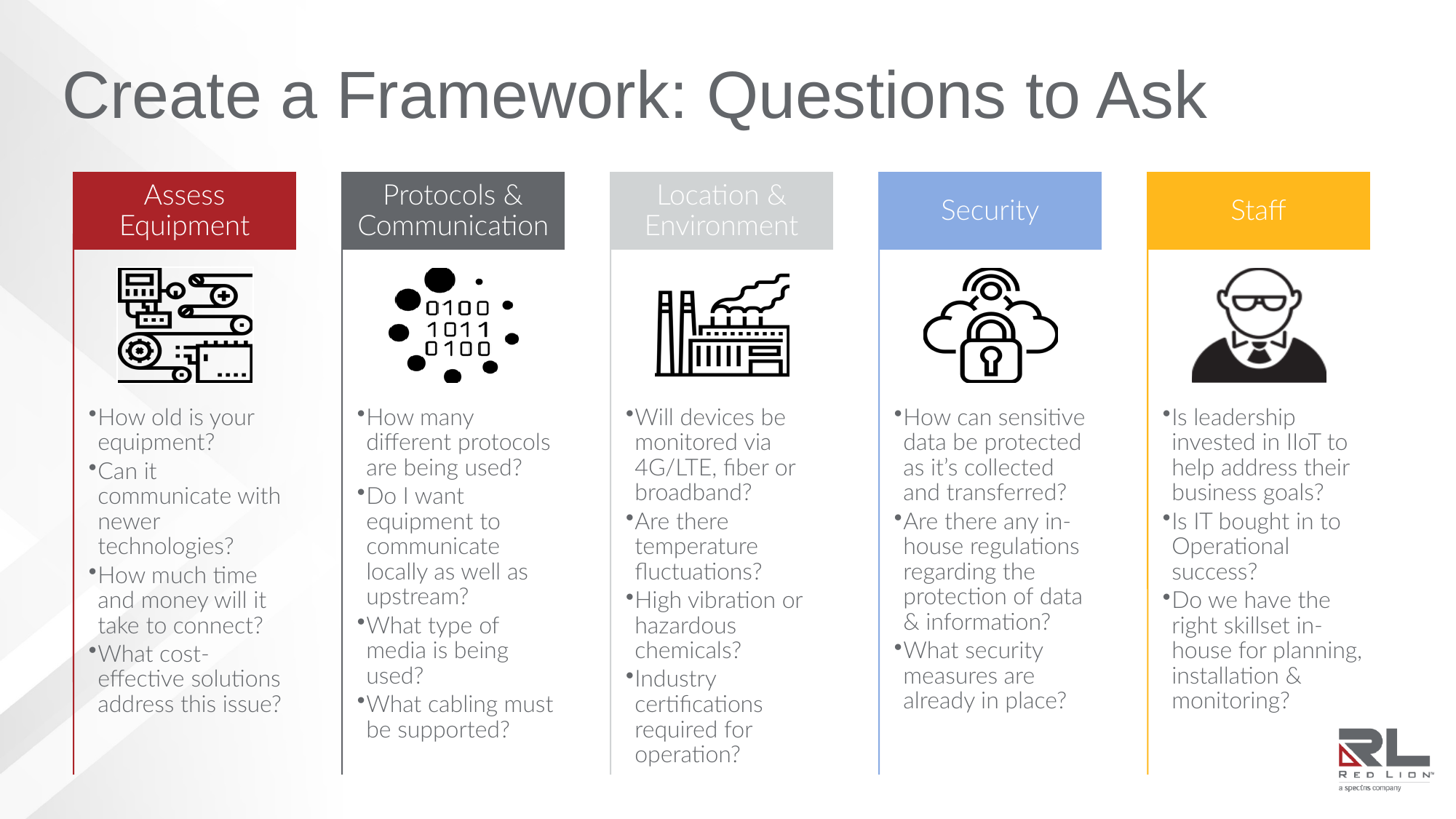

Create a Framework: Questions to Ask
Assess Equipment

How old is your equipment?
Can it communicate with newer technologies?
How much time and money will it take to connect?
What cost-effective solutions address this issue?
Protocols & Communication

How many different protocols are being used?
Do I want equipment to communicate locally as well as upstream?
What type of media is being used?
What cabling must be supported?
Location & Environment

Will devices be monitored via 4G/LTE, fiber or broadband?
Are there temperature fluctuations?
High vibration or hazardous chemicals?
Industry certifications required for operation?
Security

How can sensitive data be protected as it’s collected and transferred?
Are there any in-house regulations regarding the protection of data & information?
What security measures are already in place?
Staff

Is leadership invested in IIoT to help address their business goals?
Is IT bought in to Operational success?
Do we have the right skillset in-house for planning, installation & monitoring?